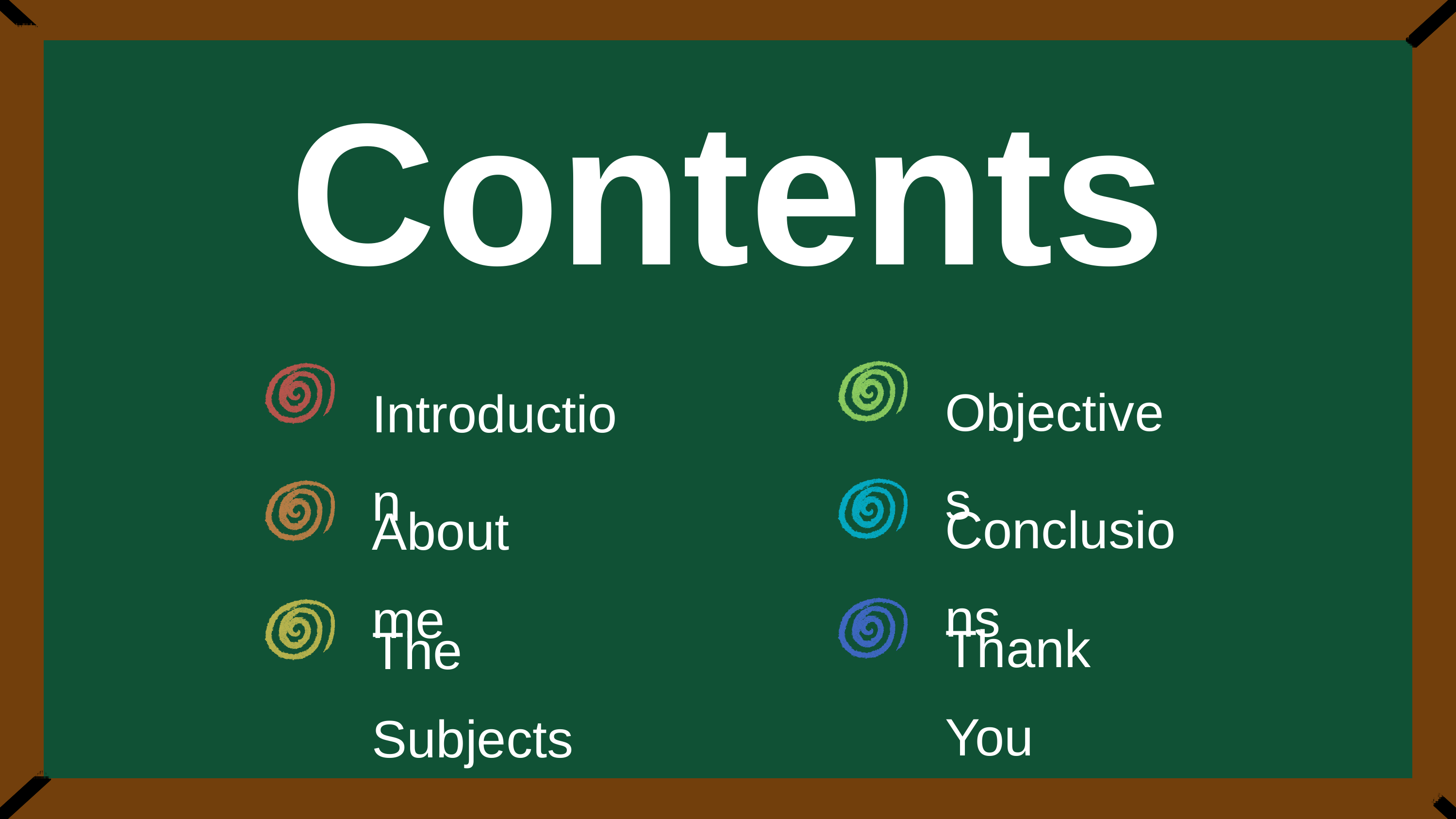

Contents
Objectives
Introduction

Conclusions
About me

Thank You
The Subjects